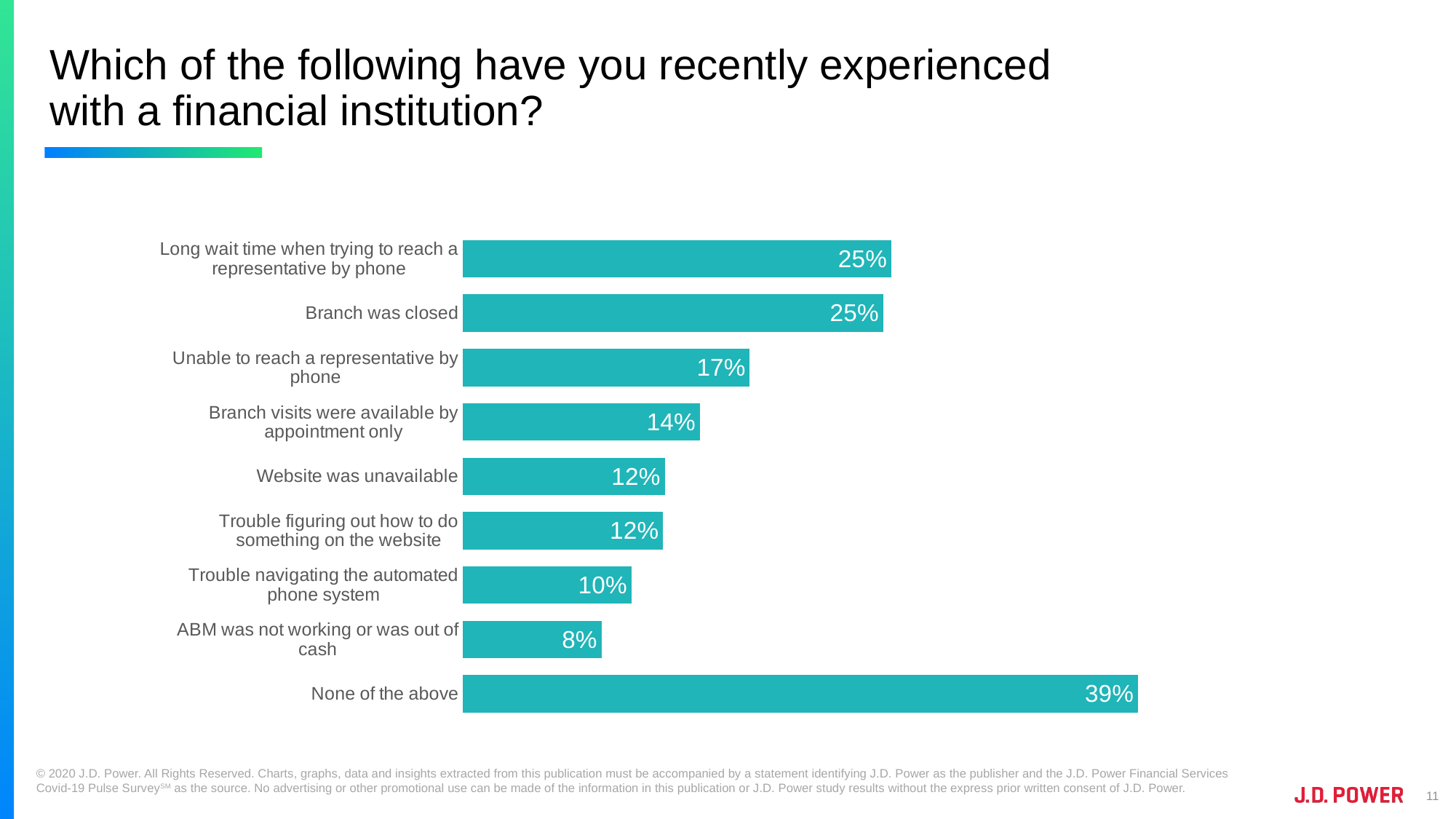

# Which of the following have you recently experienced with a financial institution?

### Chart

| Category | Apr 27-30 |
|---|---|
| Long wait time when trying to reach a representative by phone | 0.2502 |
| Branch was closed | 0.2454 |
| Unable to reach a representative by phone | 0.1675 |
| Branch visits were available by appointment only | 0.1383 |
| Website was unavailable | 0.1178 |
| Trouble figuring out how to do something on the website | 0.1168 |
| Trouble navigating the automated phone system | 0.0983 |
| ABM was not working or was out of cash | 0.0808 |
| None of the above | 0.3944 |